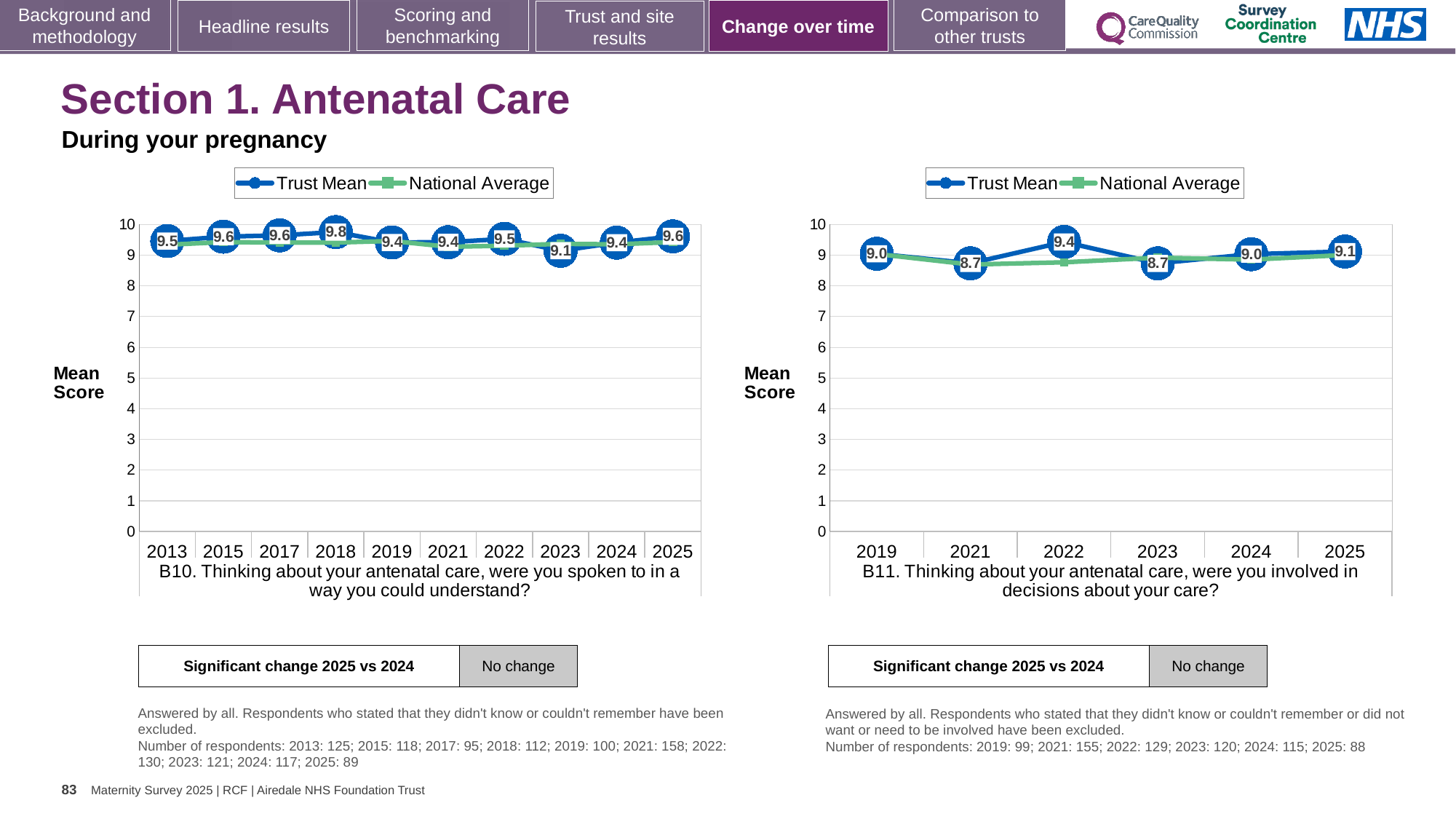

# Section 1. Antenatal Care
During your pregnancy

### Chart

| Category | Trust Mean | National Average |
|---|---|---|
| 2013 | 9.458545425464163 | 9.335742313463143 |
| 2015 | 9.600947698644552 | 9.42553606384066 |
| 2017 | 9.643903318509915 | 9.40591997624855 |
| 2018 | 9.751250243083282 | 9.40881567953916 |
| 2019 | 9.413489381445451 | 9.460352901984898 |
| 2021 | 9.41992616416526 | 9.271002879488048 |
| 2022 | 9.52943368559638 | 9.305006470394911 |
| 2023 | 9.142535792916984 | 9.366178398382548 |
| 2024 | 9.407343687115697 | 9.351429403357608 |
| 2025 | 9.612214366333593 | 9.426116816350556 |

### Chart

| Category | Trust Mean | National Average |
|---|---|---|
| 2019 | 9.045752585856095 | 9.03585805759567 |
| 2021 | 8.733469076278897 | 8.693888580922954 |
| 2022 | 9.429428367060767 | 8.766917148587769 |
| 2023 | 8.732832845092283 | 8.917343666280427 |
| 2024 | 9.030384858023595 | 8.853571945583779 |
| 2025 | 9.116768451538732 | 9.003760029209854 |
| Significant change 2025 vs 2024 | No change |
| --- | --- |
| Significant change 2025 vs 2024 | No change |
| --- | --- |
Answered by all. Respondents who stated that they didn't know or couldn't remember have been excluded.
Number of respondents: 2013: 125; 2015: 118; 2017: 95; 2018: 112; 2019: 100; 2021: 158; 2022: 130; 2023: 121; 2024: 117; 2025: 89
Answered by all. Respondents who stated that they didn't know or couldn't remember or did not want or need to be involved have been excluded.
Number of respondents: 2019: 99; 2021: 155; 2022: 129; 2023: 120; 2024: 115; 2025: 88
83